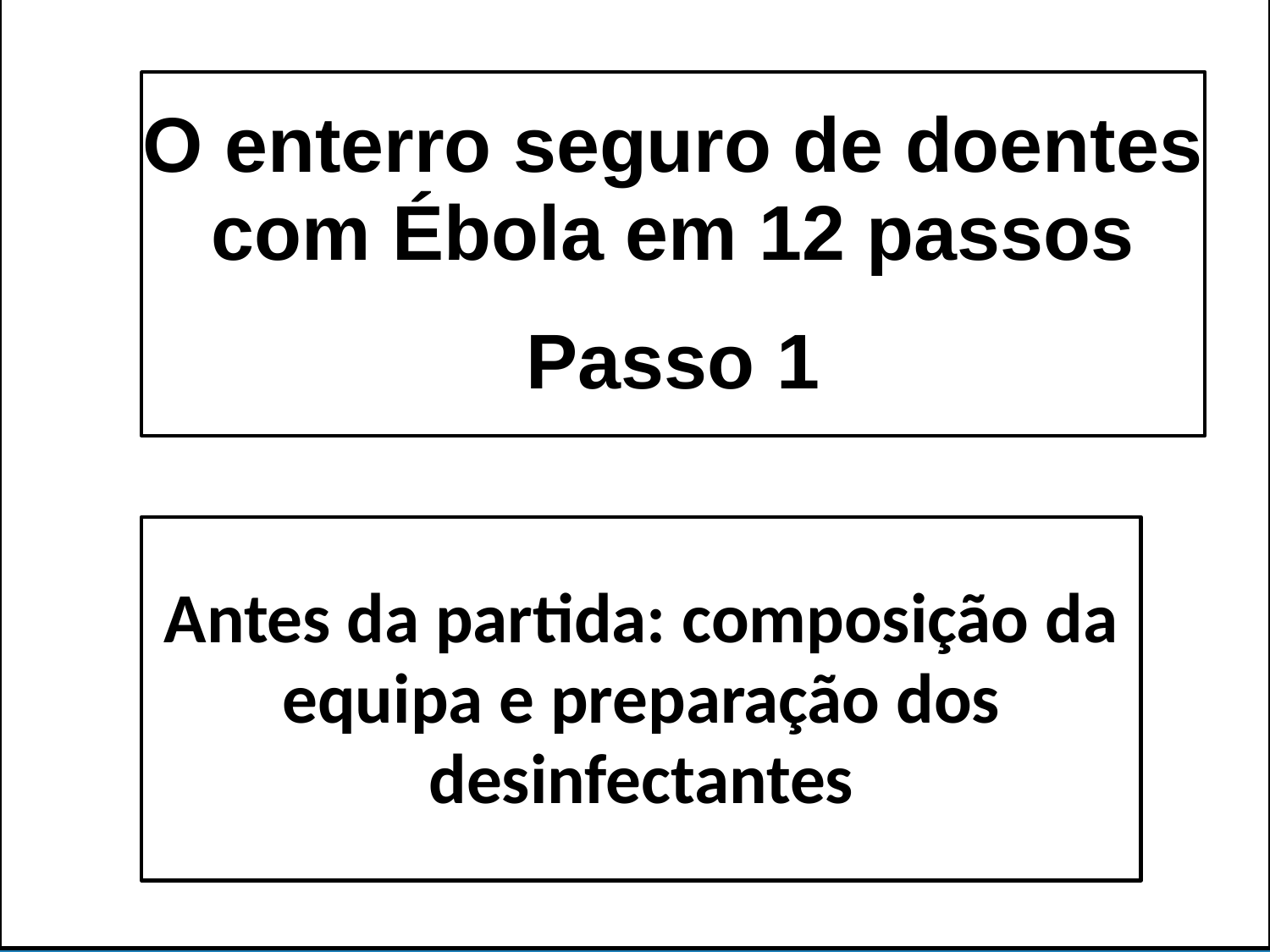

O enterro seguro de doentes com Ébola em 12 passos

Passo 1

Antes da partida: composição da equipa e preparação dos desinfectantes